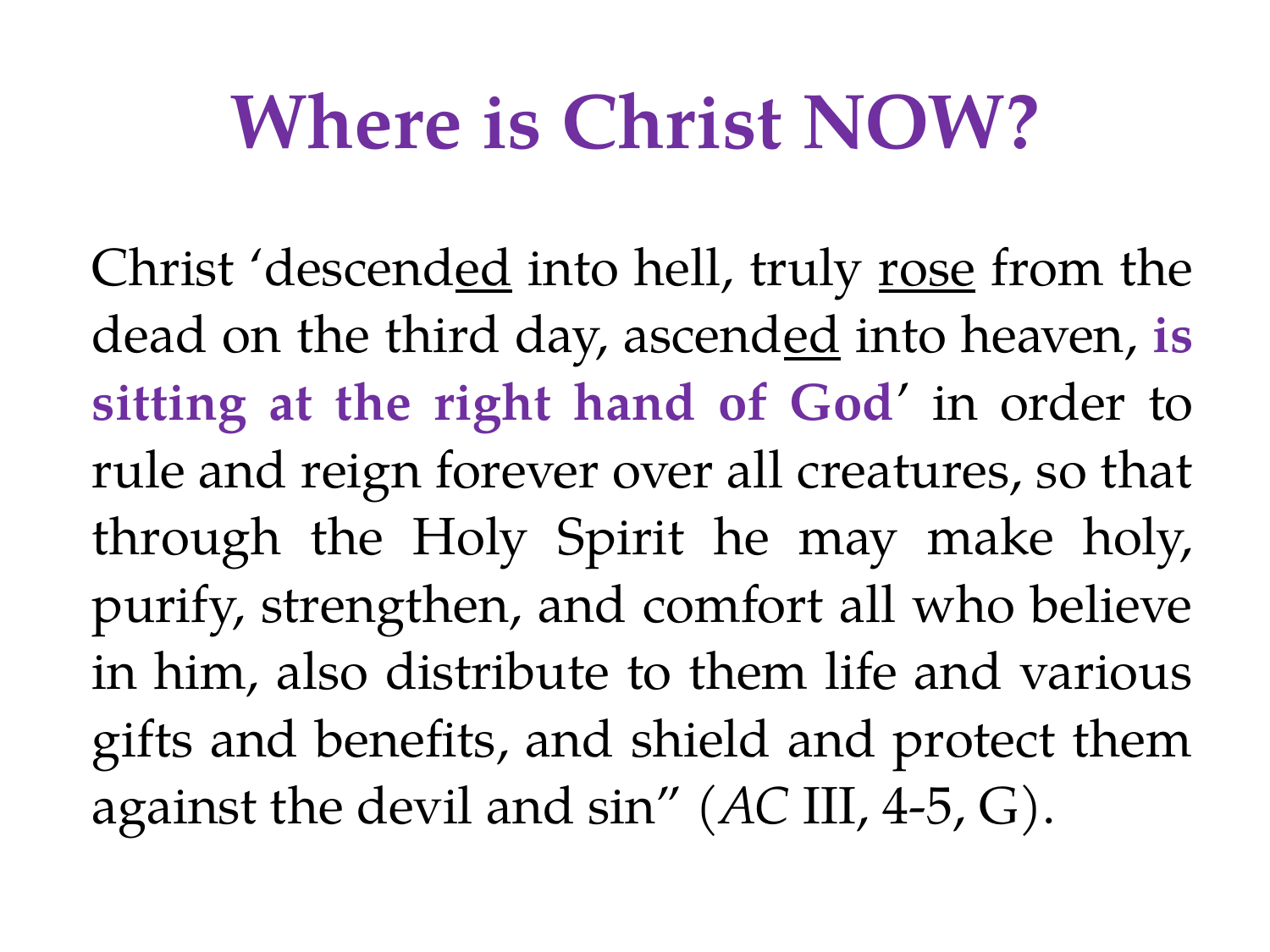

# Where is Christ NOW?
Christ ‘descended into hell, truly rose from the dead on the third day, ascended into heaven, is sitting at the right hand of God’ in order to rule and reign forever over all creatures, so that through the Holy Spirit he may make holy, purify, strengthen, and comfort all who believe in him, also distribute to them life and various gifts and benefits, and shield and protect them against the devil and sin” (AC III, 4-5, G).